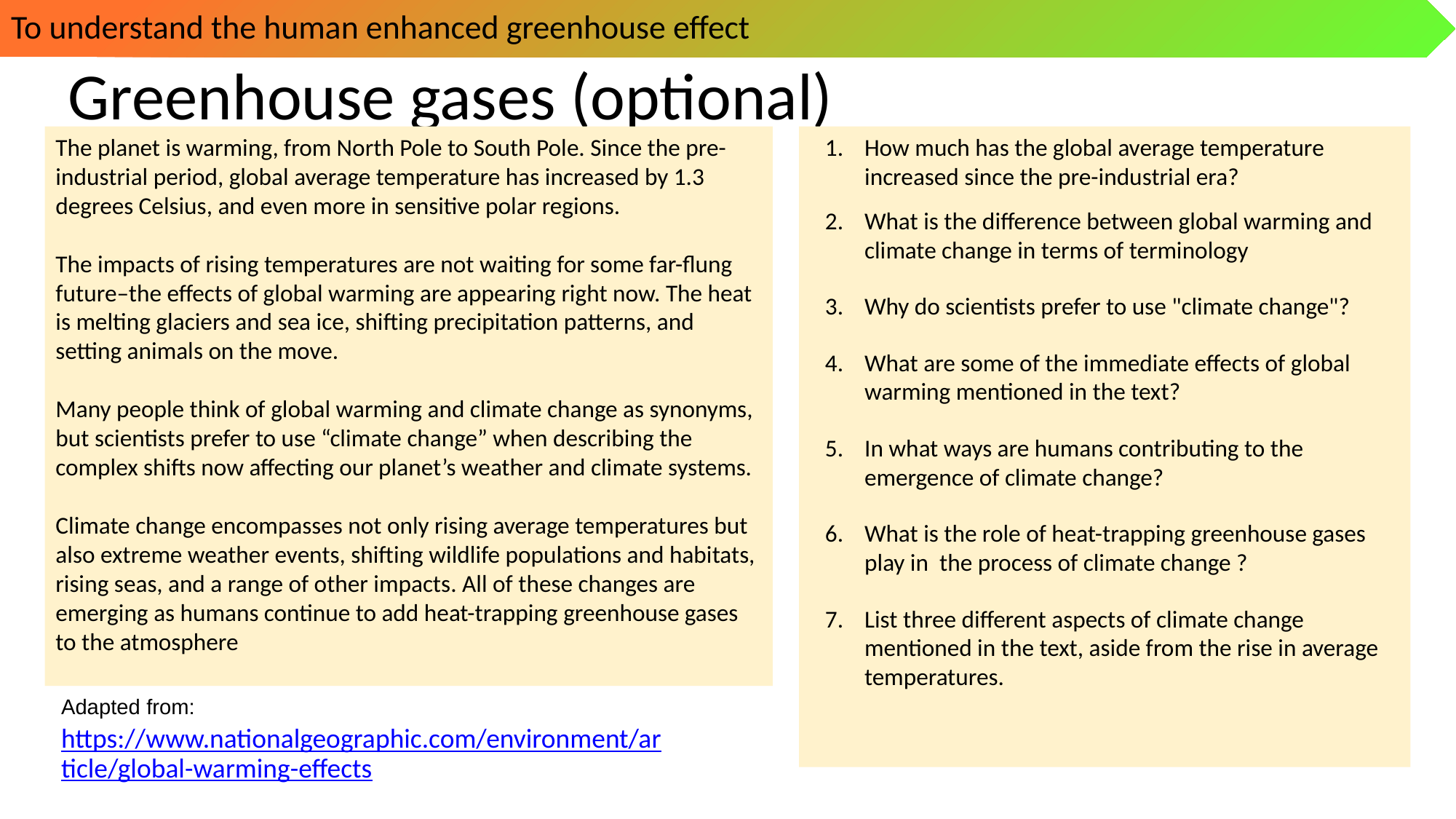

To understand the human enhanced greenhouse effect
# Greenhouse gases (optional)
The planet is warming, from North Pole to South Pole. Since the pre-industrial period, global average temperature has increased by 1.3 degrees Celsius, and even more in sensitive polar regions.

The impacts of rising temperatures are not waiting for some far-flung future–the effects of global warming are appearing right now. The heat is melting glaciers and sea ice, shifting precipitation patterns, and setting animals on the move.

Many people think of global warming and climate change as synonyms, but scientists prefer to use “climate change” when describing the complex shifts now affecting our planet’s weather and climate systems.

Climate change encompasses not only rising average temperatures but also extreme weather events, shifting wildlife populations and habitats, rising seas, and a range of other impacts. All of these changes are emerging as humans continue to add heat-trapping greenhouse gases to the atmosphere

How much has the global average temperature increased since the pre-industrial era?
What is the difference between global warming and climate change in terms of terminology
Why do scientists prefer to use "climate change"?
What are some of the immediate effects of global warming mentioned in the text?
In what ways are humans contributing to the emergence of climate change?
What is the role of heat-trapping greenhouse gases play in  the process of climate change ?
List three different aspects of climate change mentioned in the text, aside from the rise in average temperatures.

Adapted from: https://www.nationalgeographic.com/environment/article/global-warming-effects